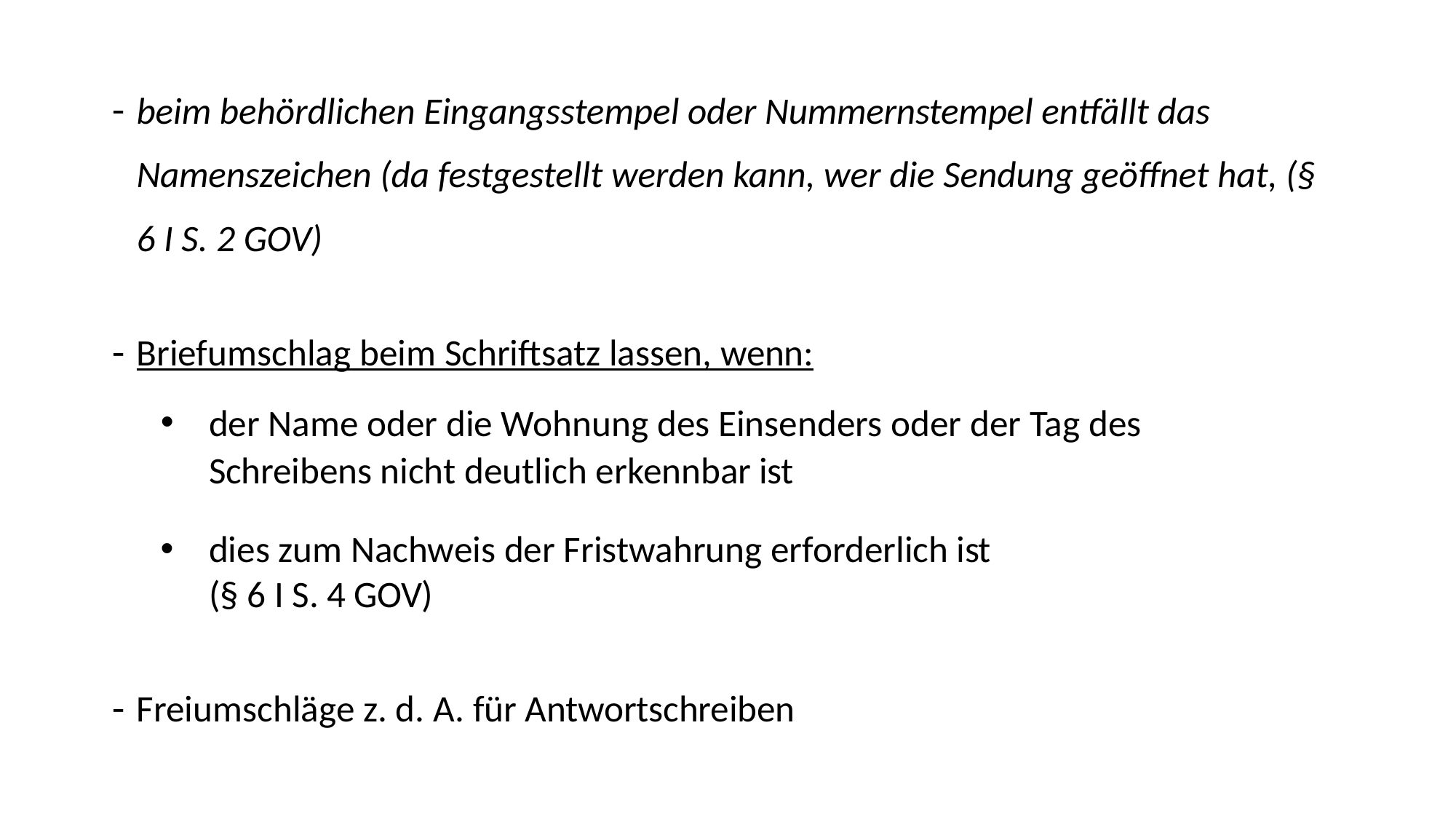

beim behördlichen Eingangsstempel oder Nummernstempel entfällt das Namenszeichen (da festgestellt werden kann, wer die Sendung geöffnet hat, (§ 6 I S. 2 GOV)

Briefumschlag beim Schriftsatz lassen, wenn:
der Name oder die Wohnung des Einsenders oder der Tag des
Schreibens nicht deutlich erkennbar ist
dies zum Nachweis der Fristwahrung erforderlich ist
(§ 6 I S. 4 GOV)

Freiumschläge z. d. A. für Antwortschreiben